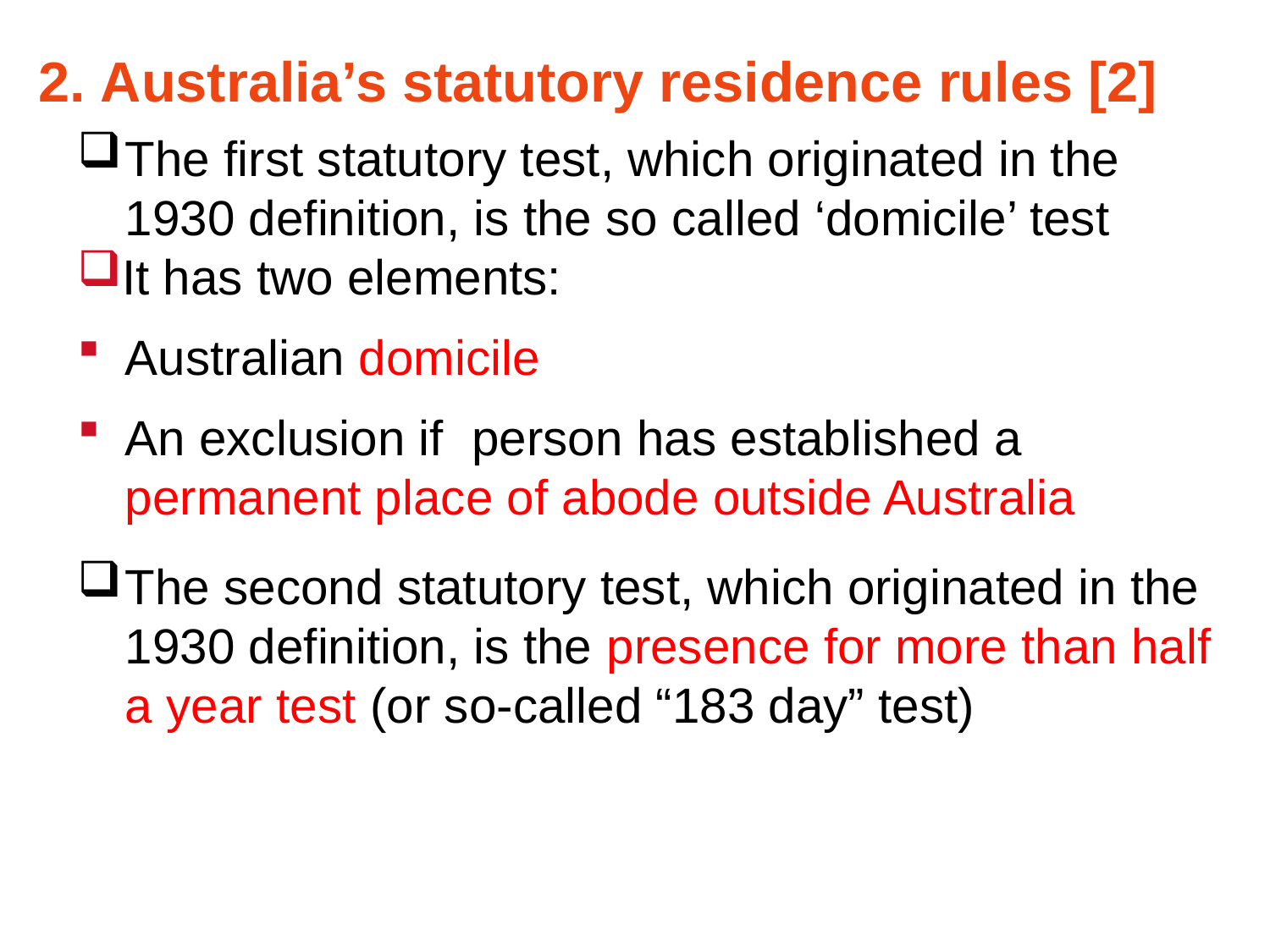

2. Australia’s statutory residence rules [2]
The first statutory test, which originated in the 1930 definition, is the so called ‘domicile’ test
It has two elements:
Australian domicile
An exclusion if  person has established a permanent place of abode outside Australia
The second statutory test, which originated in the 1930 definition, is the presence for more than half a year test (or so-called “183 day” test)